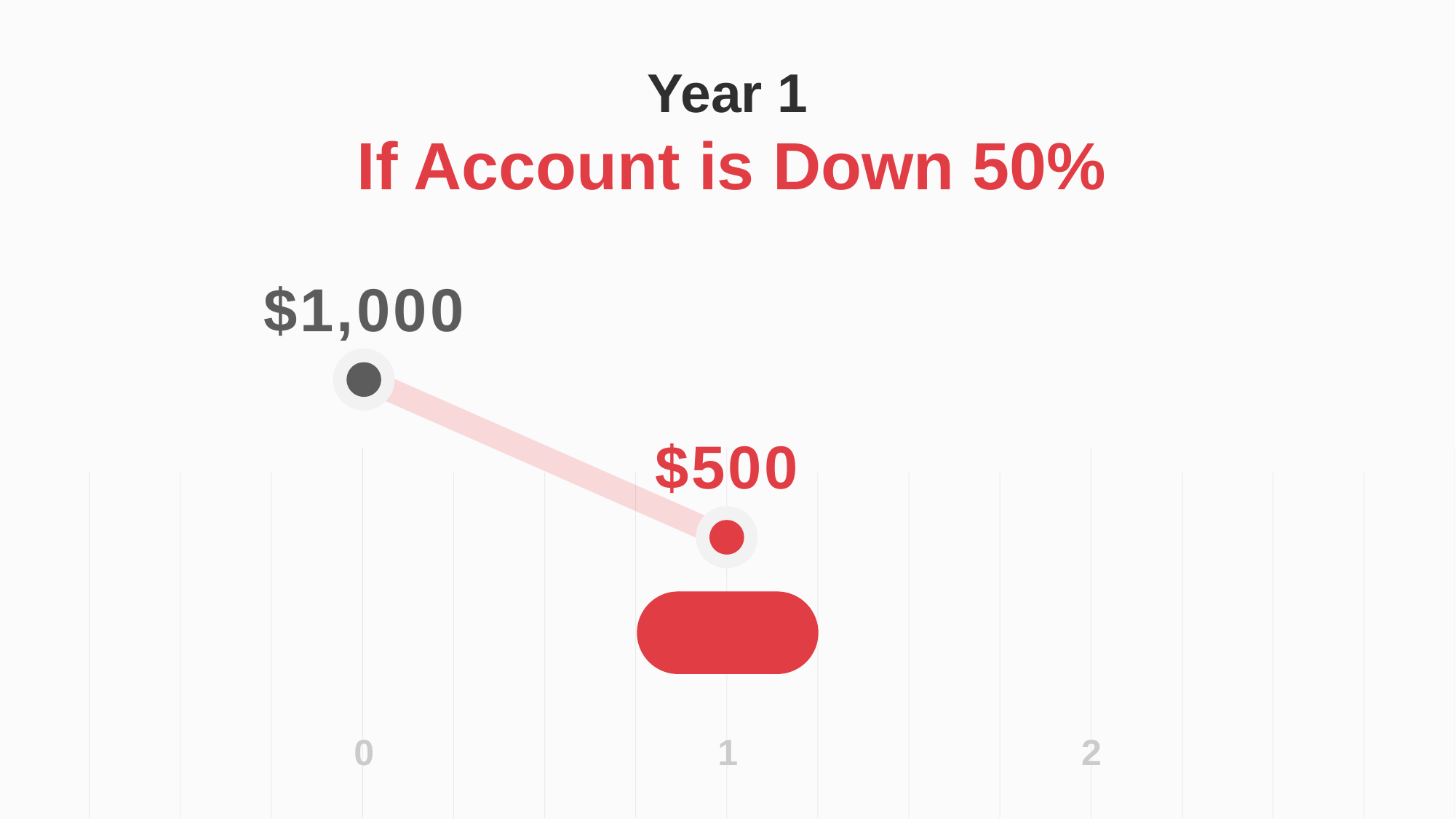

Year 2
Year 1
If Account is Down 50%
Up 10%

$1,000

$500
$900 X 10%
- $500
0
1
2